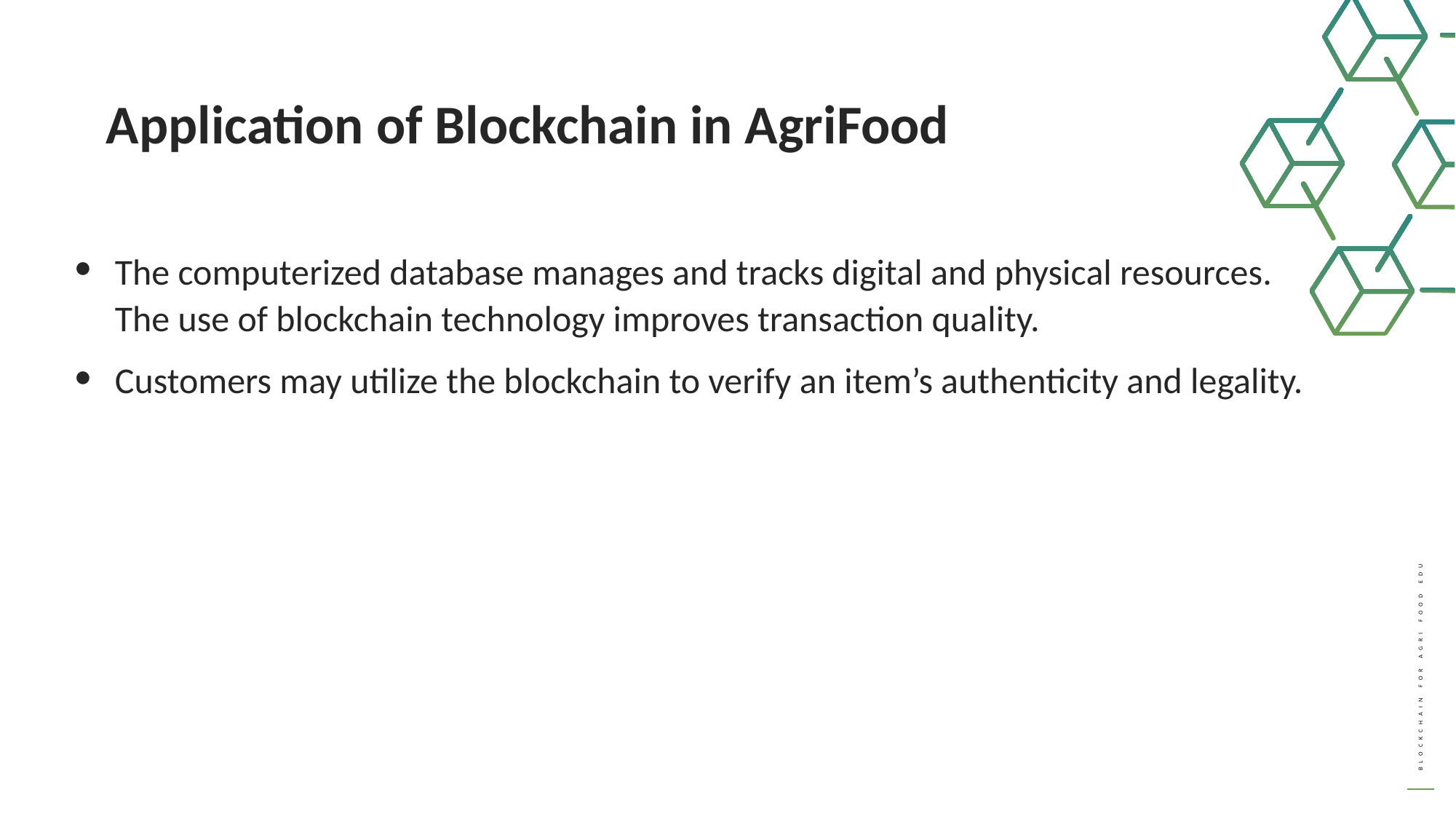

Application of Blockchain in AgriFood
The computerized database manages and tracks digital and physical resources. The use of blockchain technology improves transaction quality.
Customers may utilize the blockchain to verify an item’s authenticity and legality.